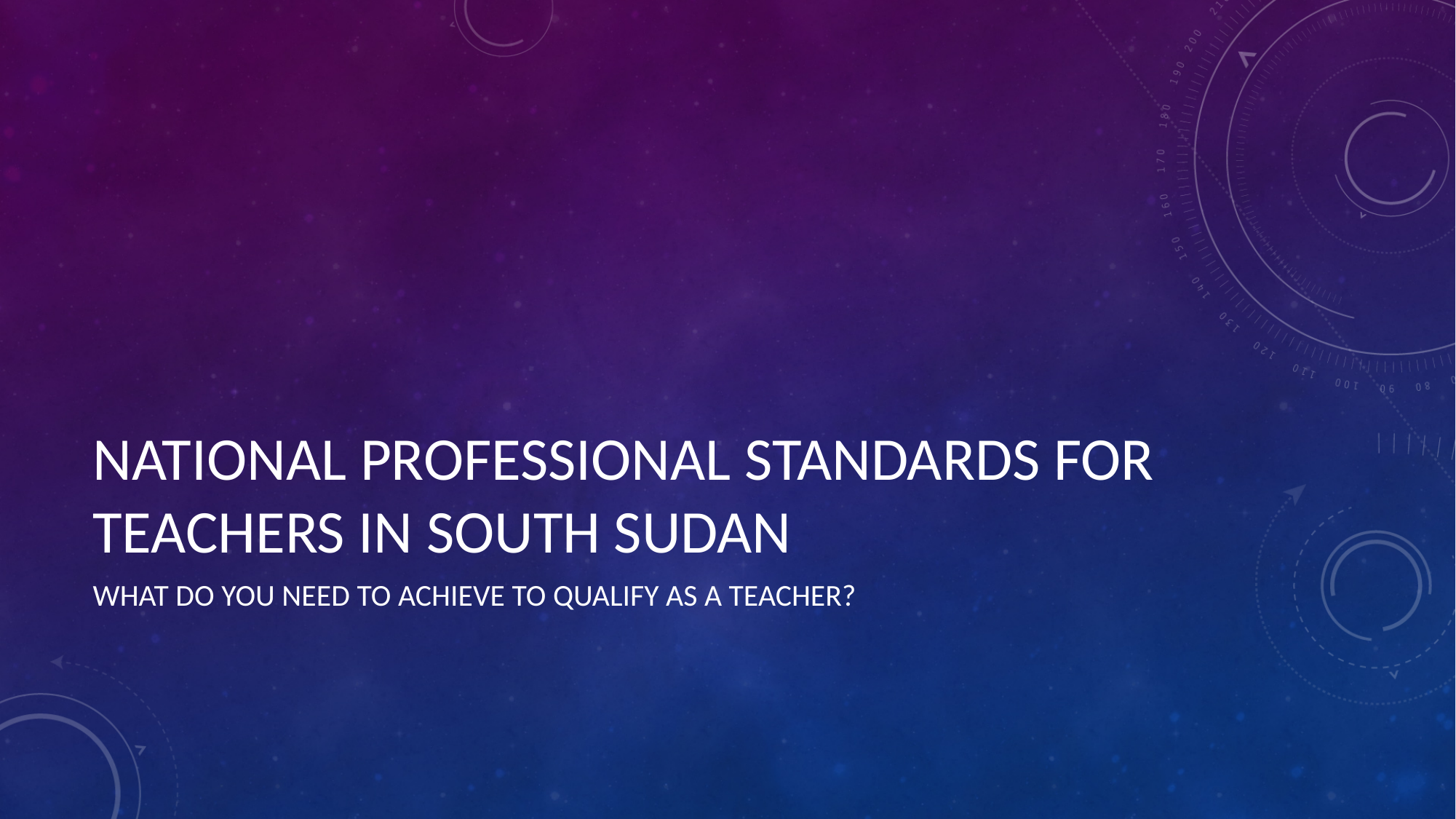

# NATIONAL PROFESSIONAL STANDARDS FOR TEACHERS IN SOUTH SUDAN
What do you need to achieve to qualify as a Teacher?